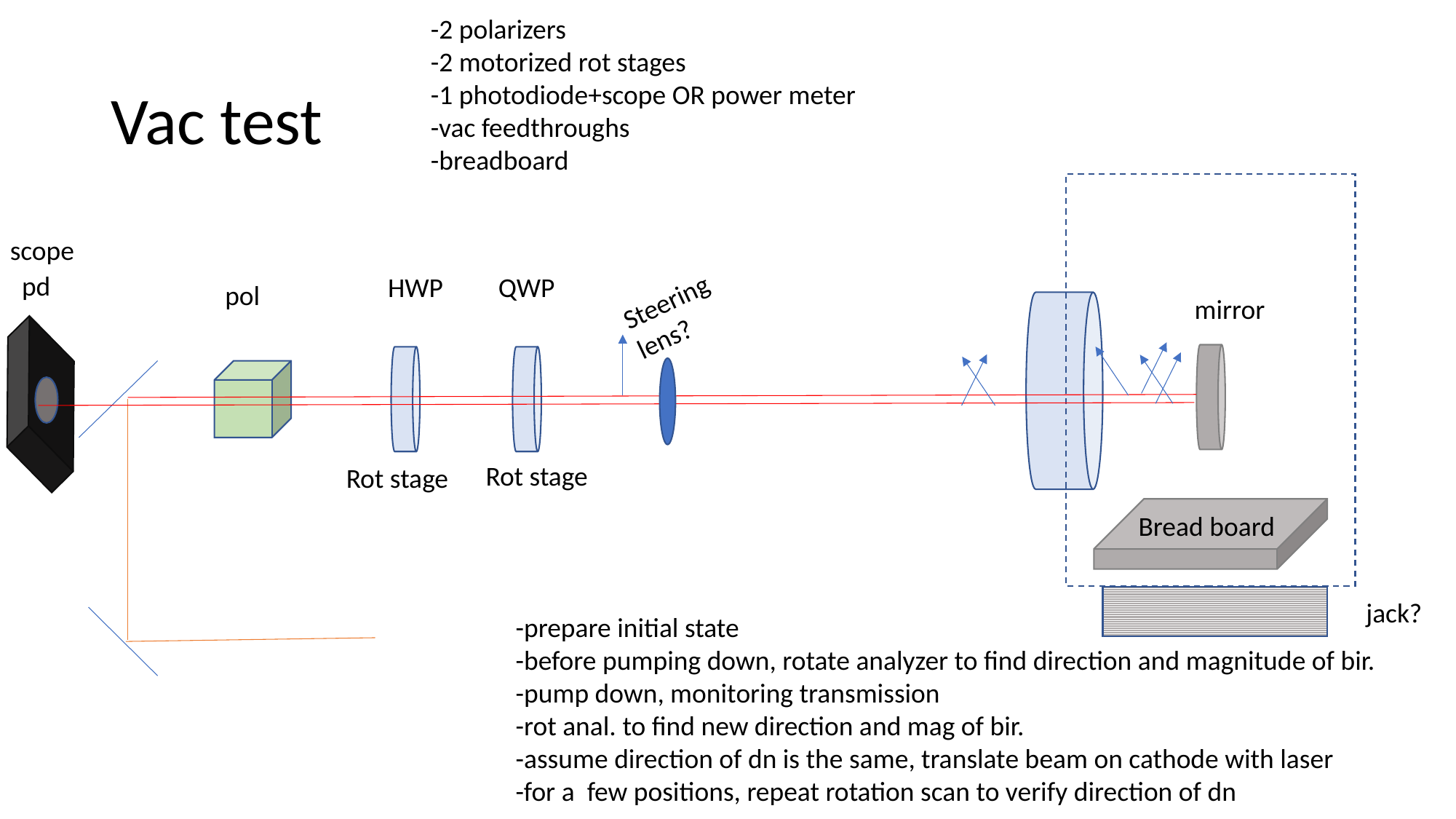

-2 polarizers
-2 motorized rot stages
-1 photodiode+scope OR power meter
-vac feedthroughs
-breadboard
# Vac test

scope
pd
HWP
QWP
Steering lens?
pol
mirror

Rot stage
Rot stage

Bread board

jack?
-prepare initial state
-before pumping down, rotate analyzer to find direction and magnitude of bir.
-pump down, monitoring transmission
-rot anal. to find new direction and mag of bir.
-assume direction of dn is the same, translate beam on cathode with laser
-for a  few positions, repeat rotation scan to verify direction of dn